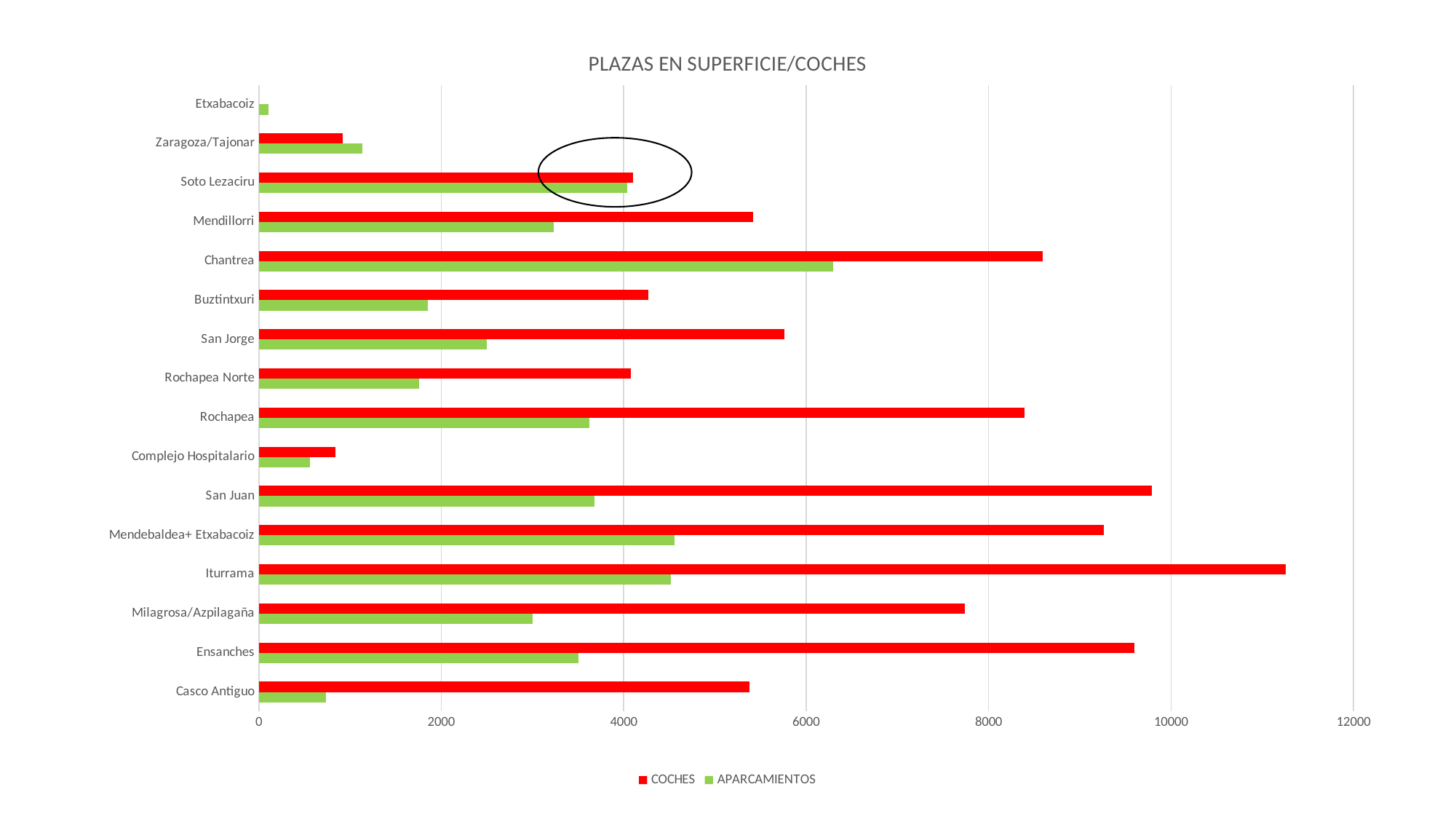

### Chart: PLAZAS EN SUPERFICIE/COCHES

| Category |  |  |
|---|---|---|
| Casco Antiguo | 739.0 | 5378.0 |
| Ensanches | 3505.0 | 9594.0 |
| Milagrosa/Azpilagaña | 2998.0 | 7739.0 |
| Iturrama | 4520.0 | 11260.0 |
| Mendebaldea+ Etxabacoiz | 4554.0 | 9267.0 |
| San Juan | 3677.0 | 9788.0 |
| Complejo Hospitalario | 563.0 | 843.0 |
| Rochapea | 3626.0 | 8394.0 |
| Rochapea Norte | 1755.0 | 4076.0 |
| San Jorge | 2497.0 | 5762.0 |
| Buztintxuri | 1854.0 | 4268.0 |
| Chantrea | 6296.0 | 8590.0 |
| Mendillorri | 3230.0 | 5416.0 |
| Soto Lezaciru | 4038.0 | 4103.0 |
| Zaragoza/Tajonar | 1138.0 | 923.0 |
| Etxabacoiz | 109.0 | None |